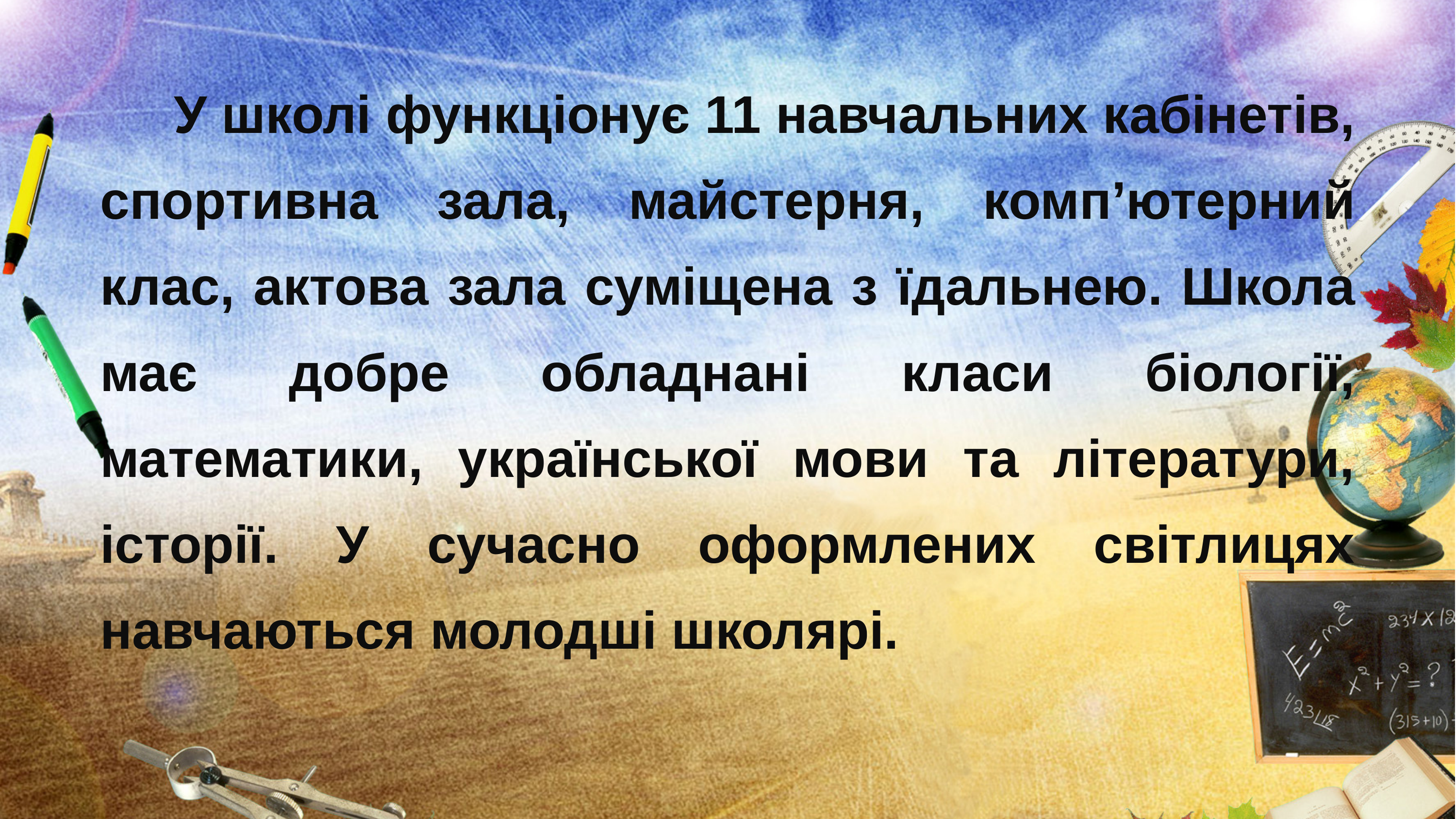

У школі функціонує 11 навчальних кабінетів, спортивна зала, майстерня, комп’ютерний клас, актова зала суміщена з їдальнею. Школа має добре обладнані класи біології, математики, української мови та літератури, історії. У сучасно оформлених світлицях навчаються молодші школярі.